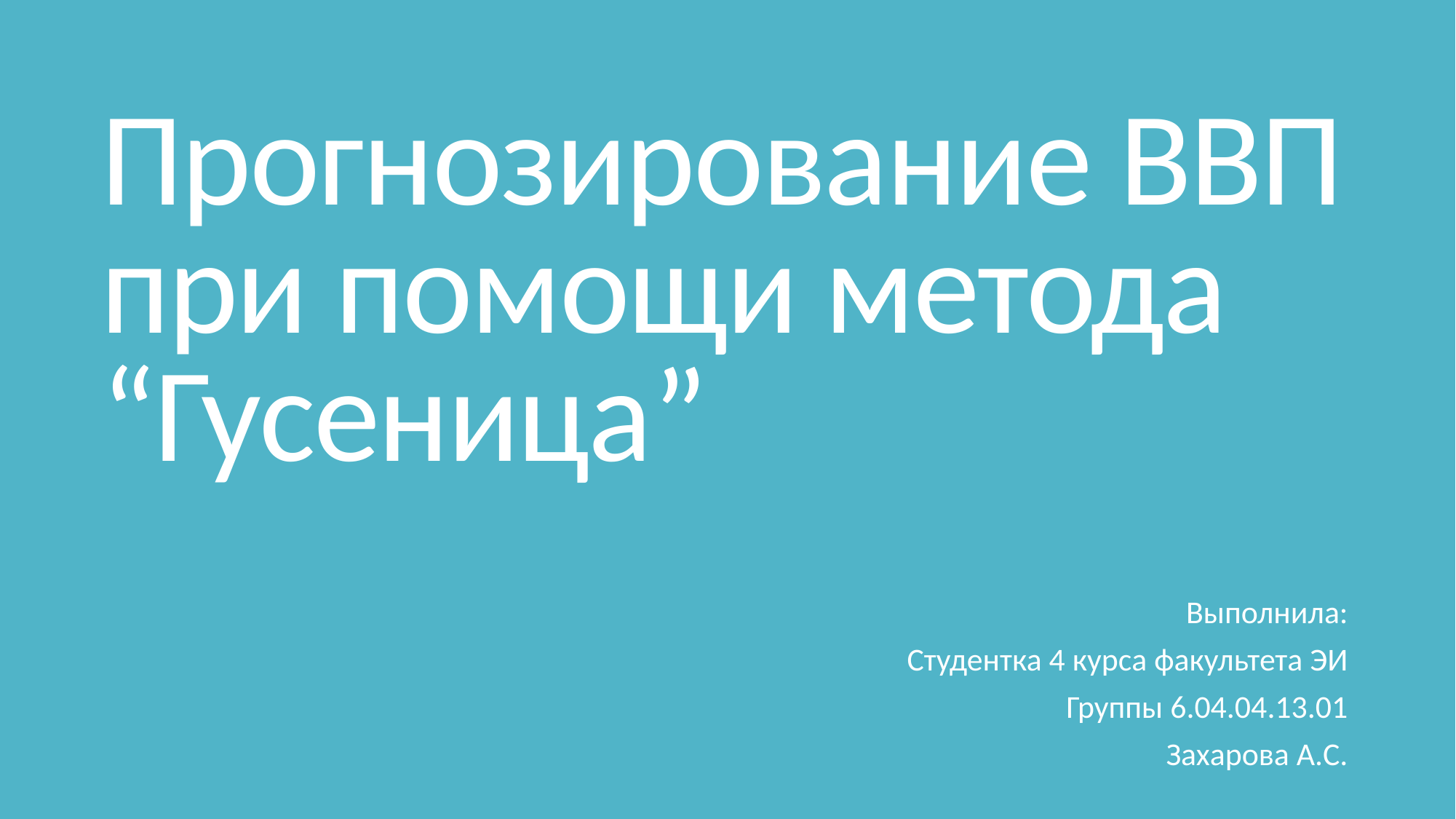

# Прогнозирование ВВП при помощи метода “Гусеница”

Выполнила:
Студентка 4 курса факультета ЭИ
Группы 6.04.04.13.01
Захарова А.С.